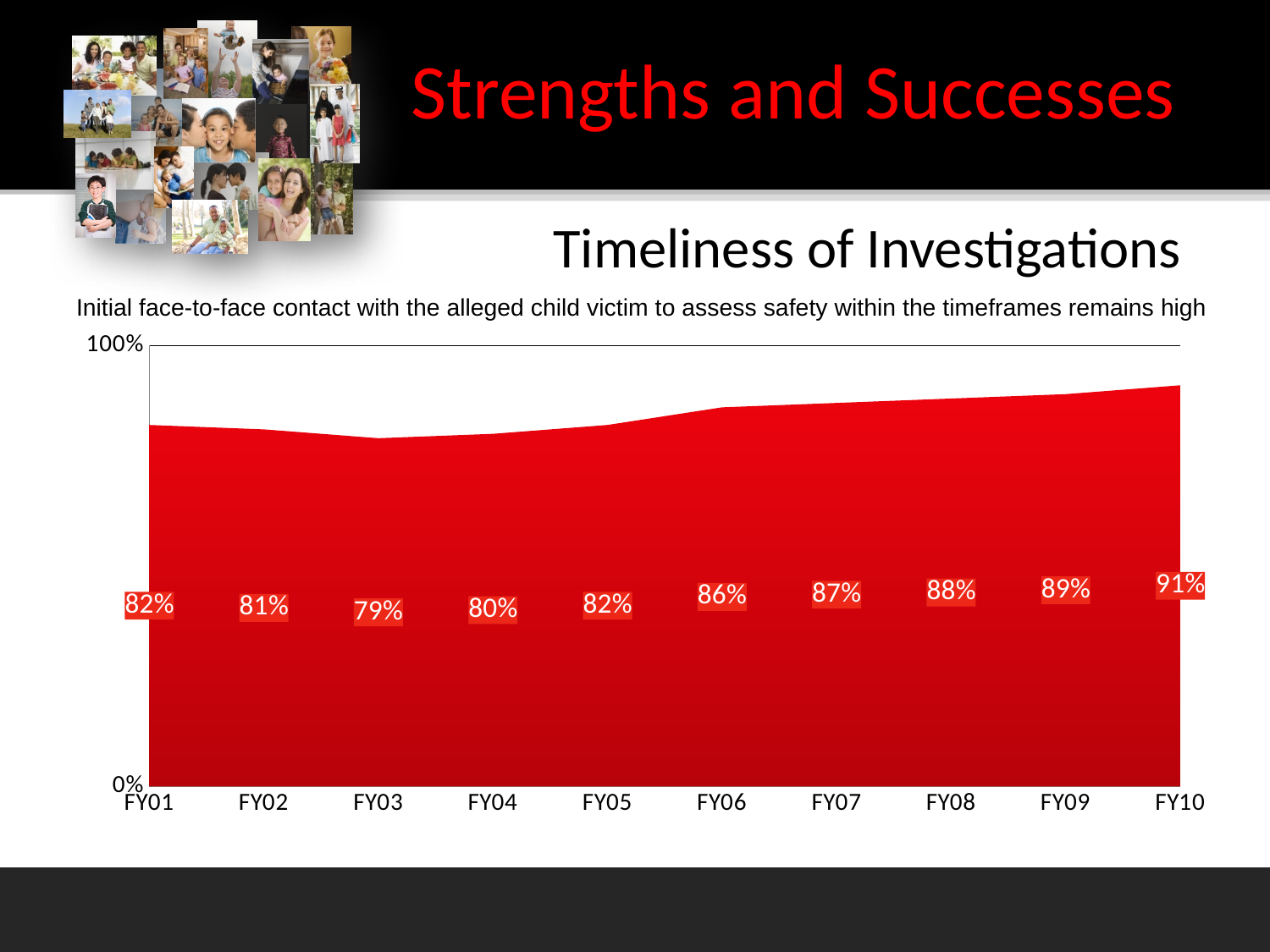

Strengths and Successes
# Timeliness of Investigations
Initial face-to-face contact with the alleged child victim to assess safety within the timeframes remains high

### Chart

| Category | Division |
|---|---|
| FY01 | 0.8200000000000004 |
| FY02 | 0.81 |
| FY03 | 0.79 |
| FY04 | 0.8 |
| FY05 | 0.8200000000000004 |
| FY06 | 0.8600000000000004 |
| FY07 | 0.8700000000000004 |
| FY08 | 0.88 |
| FY09 | 0.89 |
| FY10 | 0.91 |